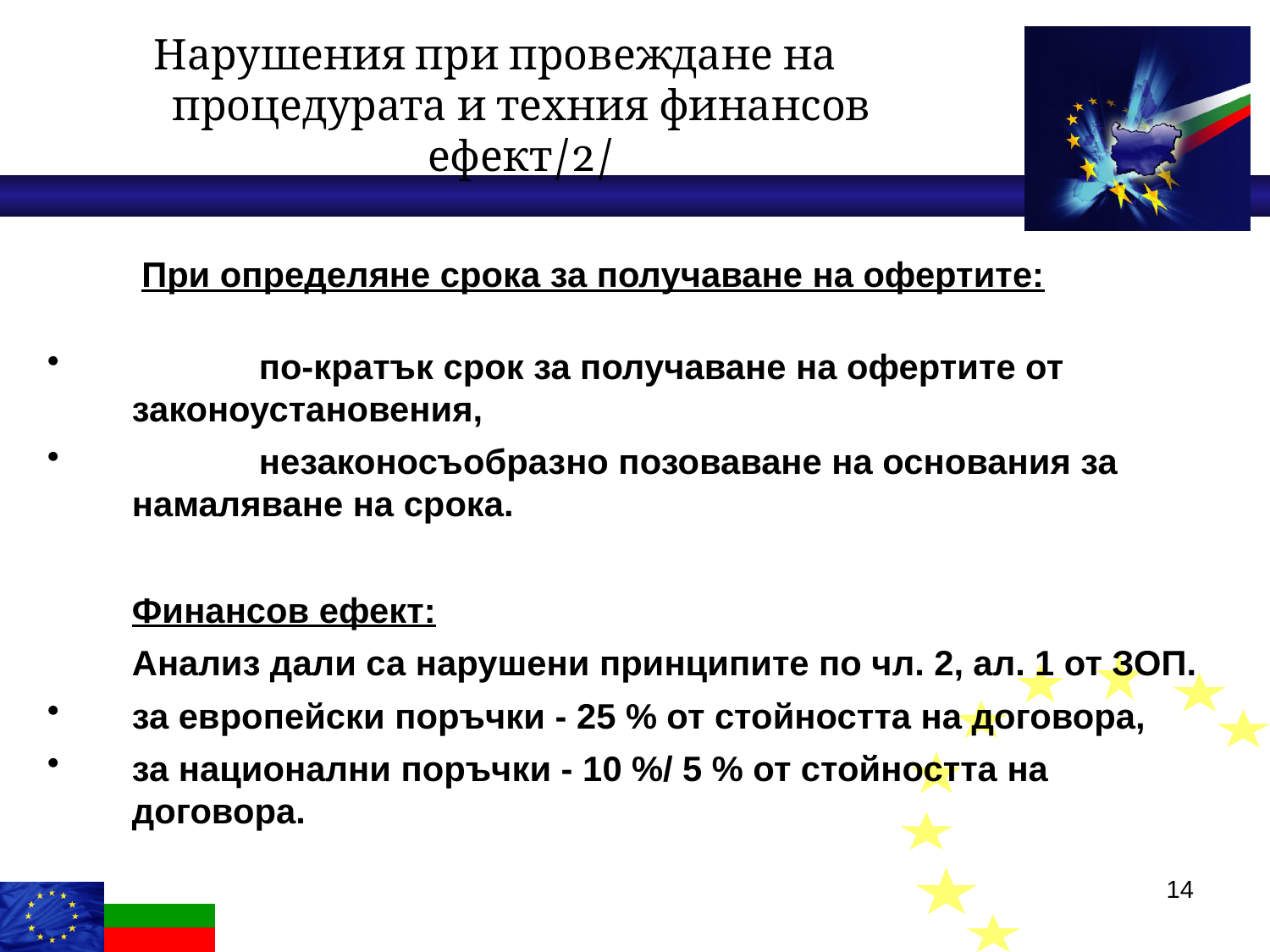

Нарушения при провеждане на
процедурата и техния финансов ефект/2/

	 При определяне срока за получаване на офертите:

	по-кратък срок за получаване на офертите от законоустановения,
	незаконосъобразно позоваване на основания за намаляване на срока.

	Финансов ефект:
	Анализ дали са нарушени принципите по чл. 2, ал. 1 от ЗОП.
за европейски поръчки - 25 % от стойността на договора,
за национални поръчки - 10 %/ 5 % от стойността на договора.

14